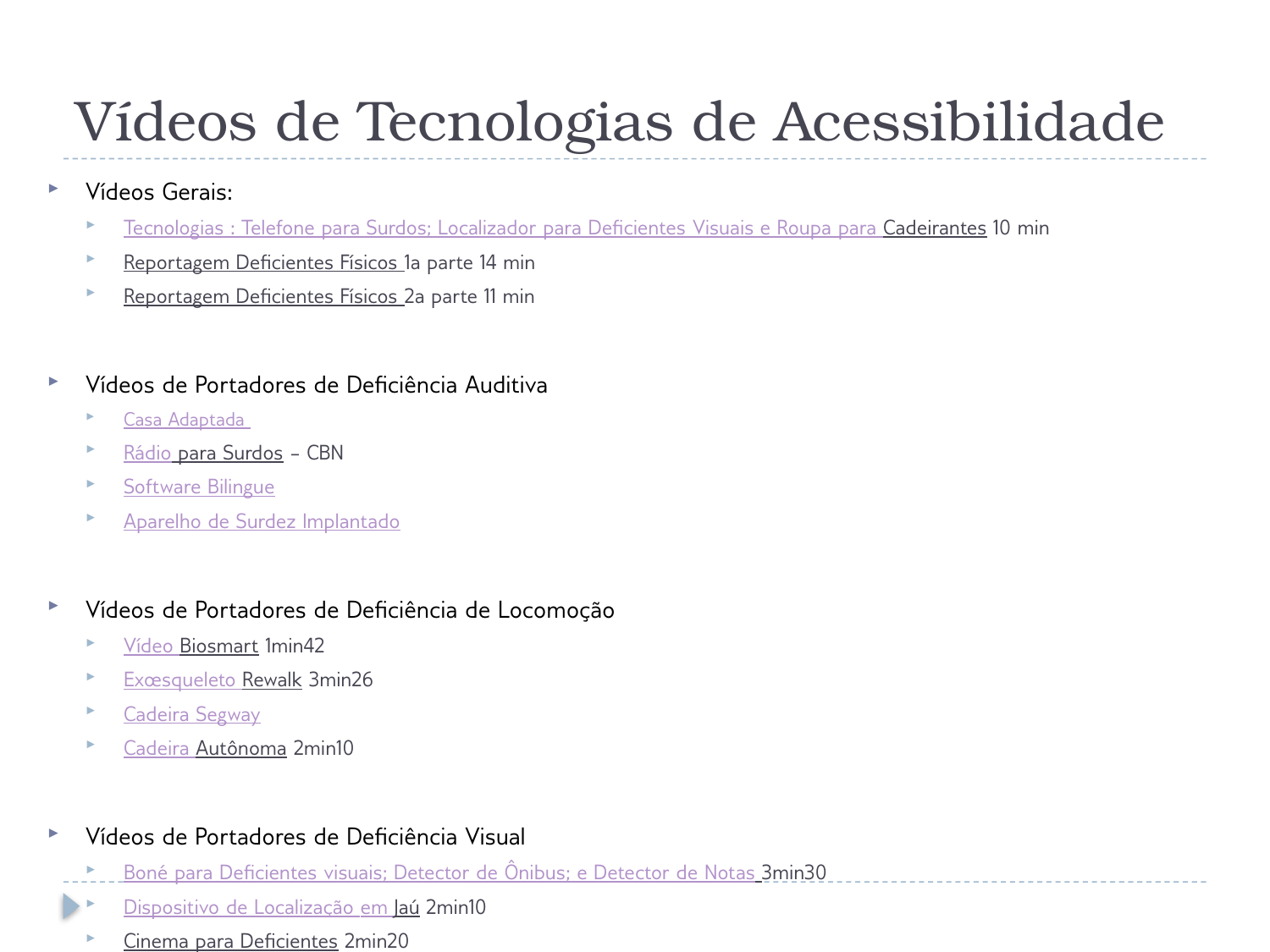

# Vídeos de Tecnologias de Acessibilidade
Vídeos Gerais:
Tecnologias : Telefone para Surdos; Localizador para Deficientes Visuais e Roupa para Cadeirantes 10 min
Reportagem Deficientes Físicos 1a parte 14 min
Reportagem Deficientes Físicos 2a parte 11 min

Vídeos de Portadores de Deficiência Auditiva
Casa Adaptada
Rádio para Surdos – CBN
Software Bilingue
Aparelho de Surdez Implantado

Vídeos de Portadores de Deficiência de Locomoção
Vídeo Biosmart 1min42
Exoesqueleto Rewalk 3min26
Cadeira Segway
Cadeira Autônoma 2min10

Vídeos de Portadores de Deficiência Visual
Boné para Deficientes visuais; Detector de Ônibus; e Detector de Notas 3min30
Dispositivo de Localização em Jaú 2min10
Cinema para Deficientes 2min20
Sensores para Deficientes Físicos  3min40